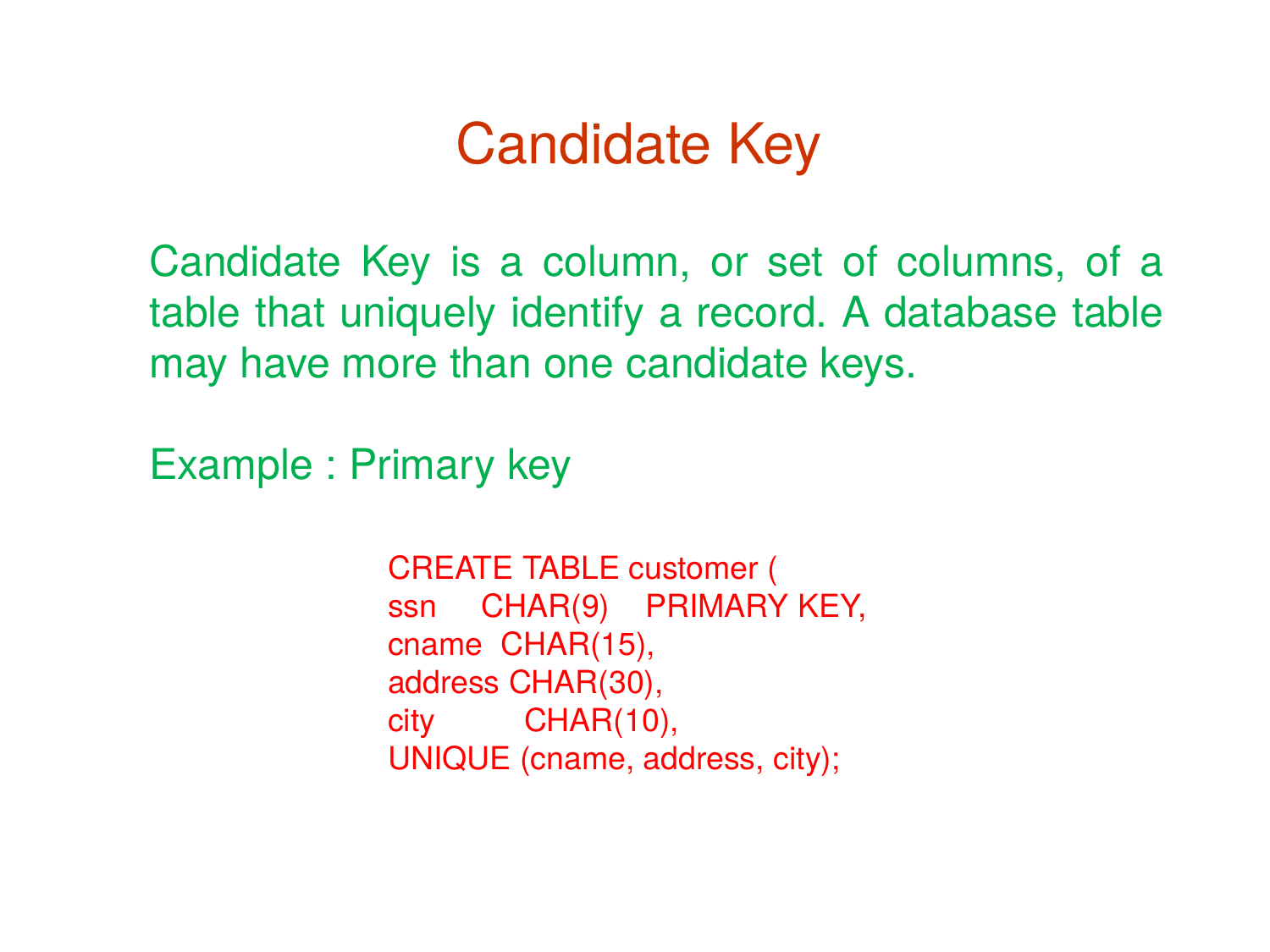

# Candidate Key
Candidate Key is a column, or set of columns, of a table that uniquely identify a record. A database table may have more than one candidate keys.

Example : Primary key
CREATE TABLE customer (
ssn     CHAR(9)    PRIMARY KEY,
cname  CHAR(15),
address CHAR(30),
city          CHAR(10),
UNIQUE (cname, address, city);